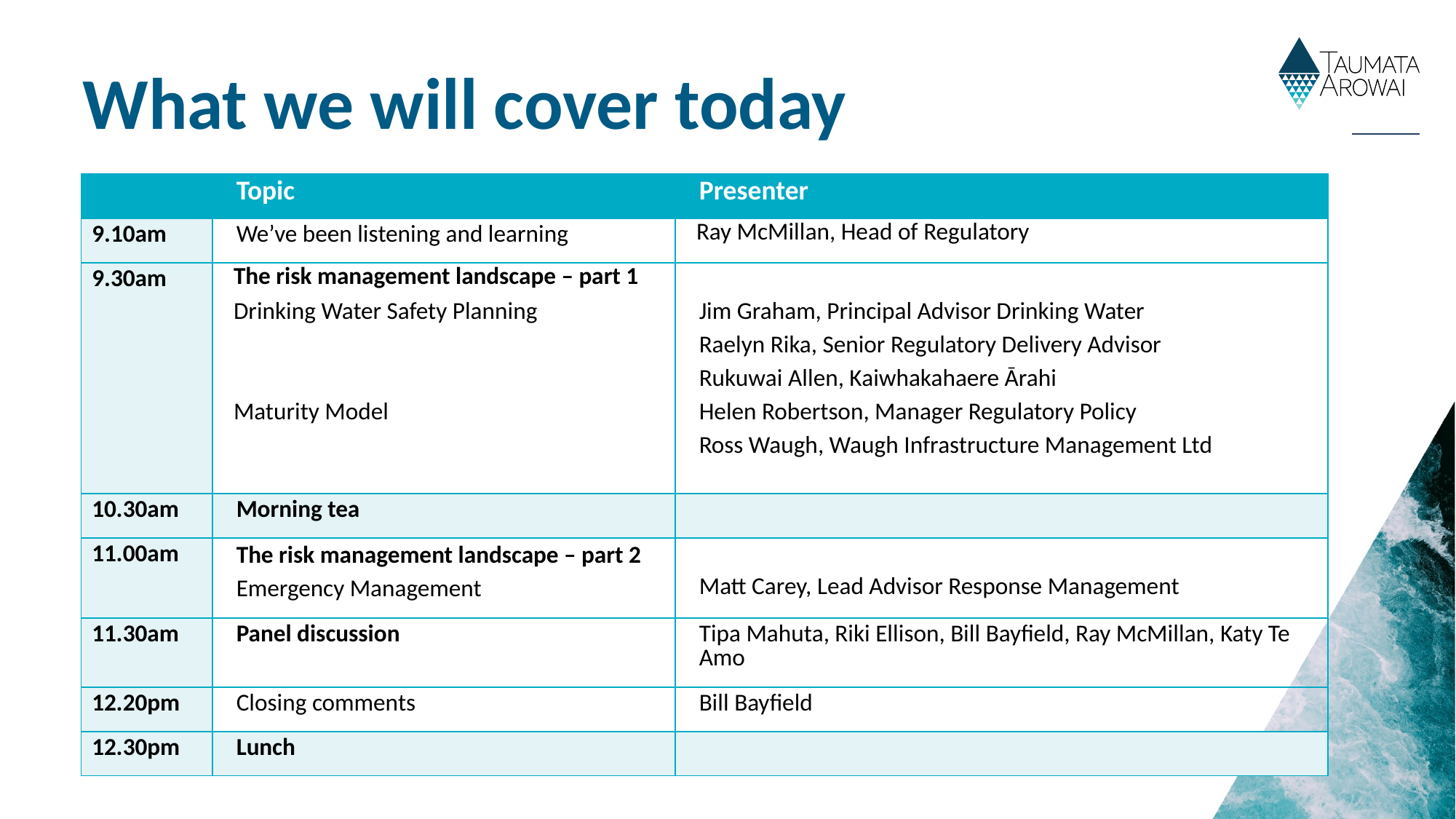

# What we will cover today
|  | Topic | Presenter |
| --- | --- | --- |
| 9.10am | We’ve been listening and learning | Ray McMillan, Head of Regulatory |
| 9.30am | The risk management landscape – part 1 Drinking Water Safety Planning Maturity Model | Jim Graham, Principal Advisor Drinking Water Raelyn Rika, Senior Regulatory Delivery Advisor Rukuwai Allen, Kaiwhakahaere Ārahi Helen Robertson, Manager Regulatory Policy Ross Waugh, Waugh Infrastructure Management Ltd |
| 10.30am | Morning tea |  |
| 11.00am | The risk management landscape – part 2 Emergency Management | Matt Carey, Lead Advisor Response Management |
| 11.30am | Panel discussion | Tipa Mahuta, Riki Ellison, Bill Bayfield, Ray McMillan, Katy Te Amo |
| 12.20pm | Closing comments | Bill Bayfield |
| 12.30pm | Lunch |  |